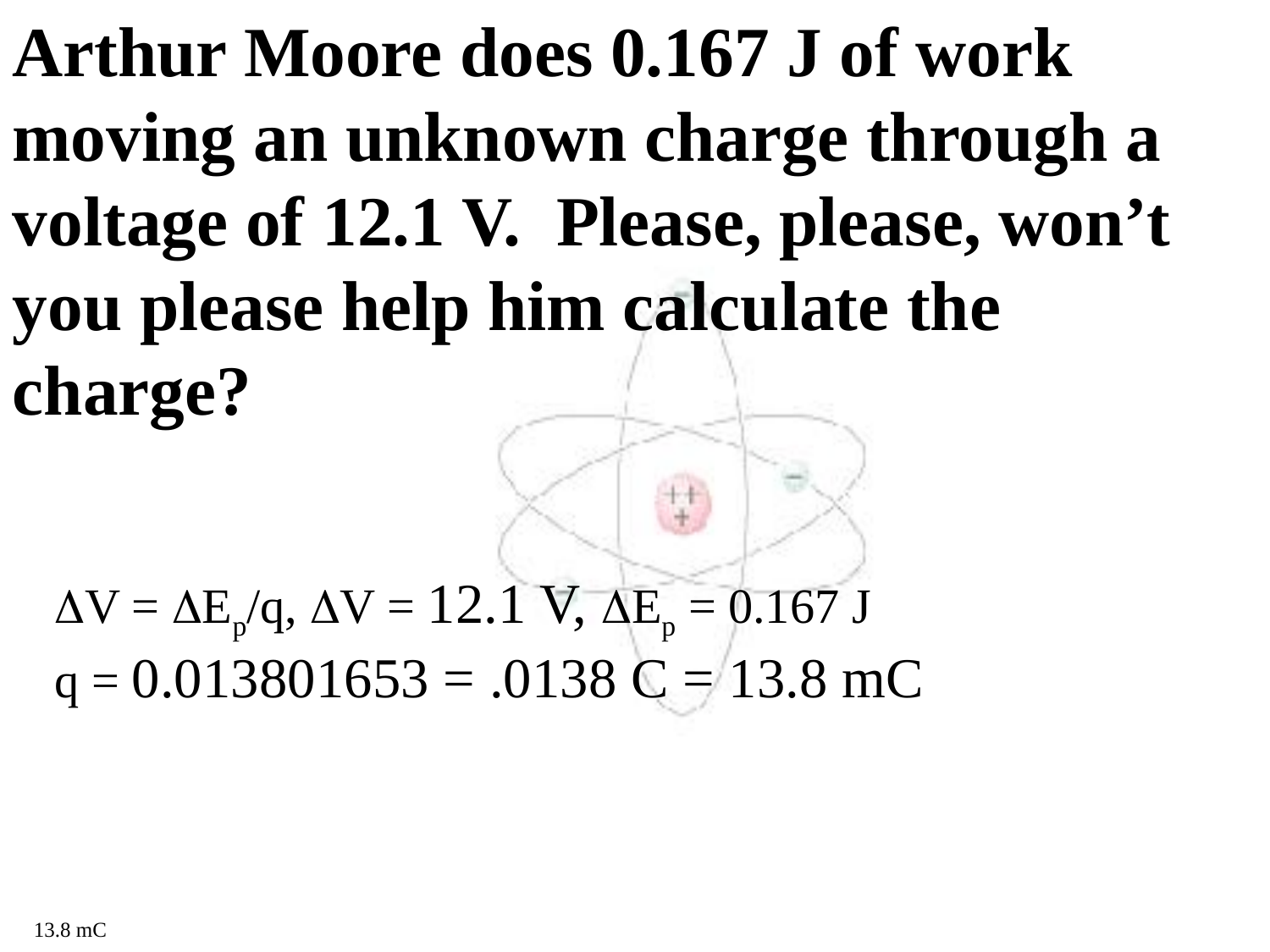

Arthur Moore does 0.167 J of work moving an unknown charge through a voltage of 12.1 V.  Please, please, won’t you please help him calculate the charge?
ΔV = ΔEp/q, ΔV = 12.1 V, ΔEp = 0.167 J
q = 0.013801653 = .0138 C = 13.8 mC
13.8 mC